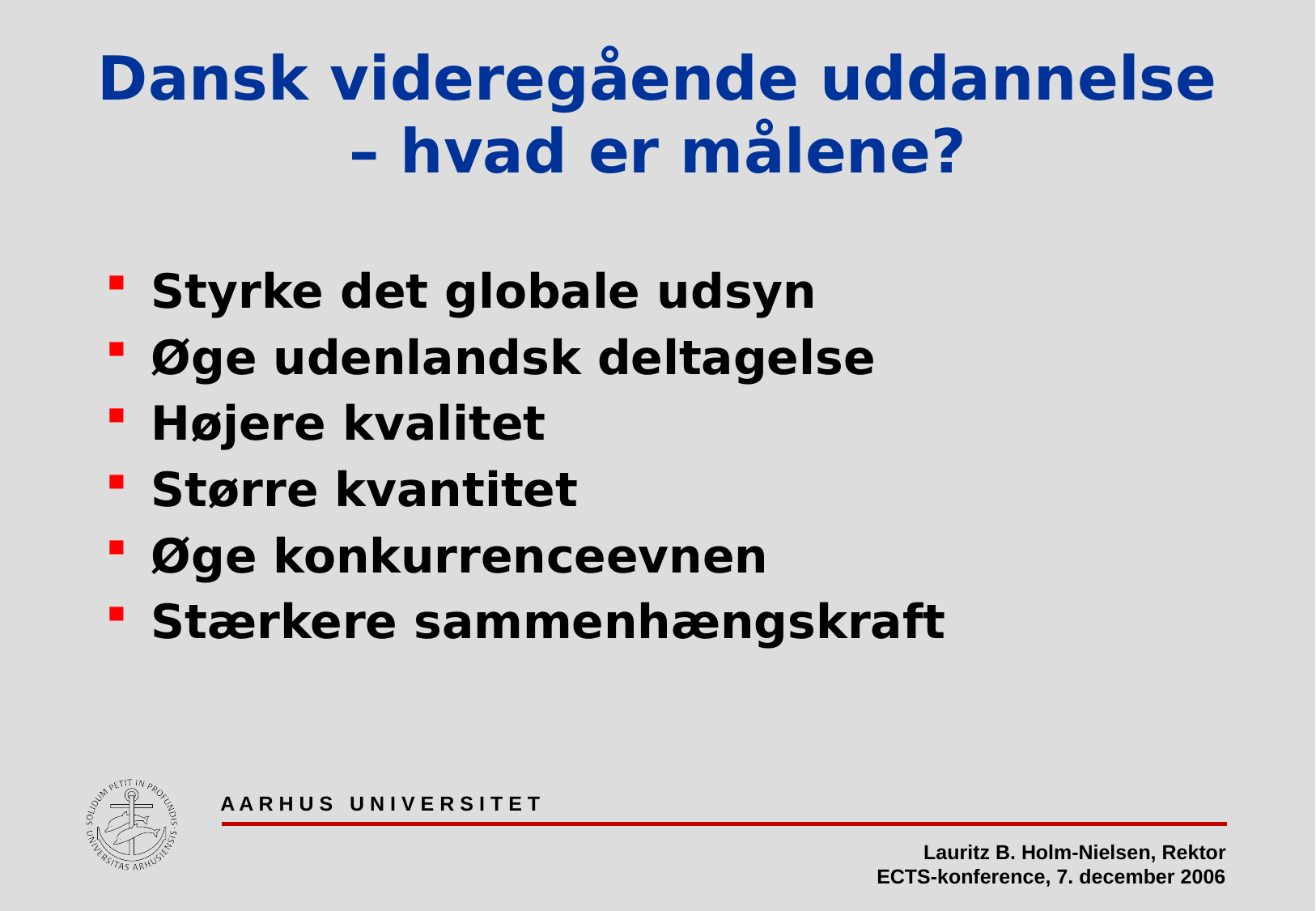

# Dansk videregående uddannelse – hvad er målene?
Styrke det globale udsyn
Øge udenlandsk deltagelse
Højere kvalitet
Større kvantitet
Øge konkurrenceevnen
Stærkere sammenhængskraft

A A R H U S   U N I V E R S I T E T